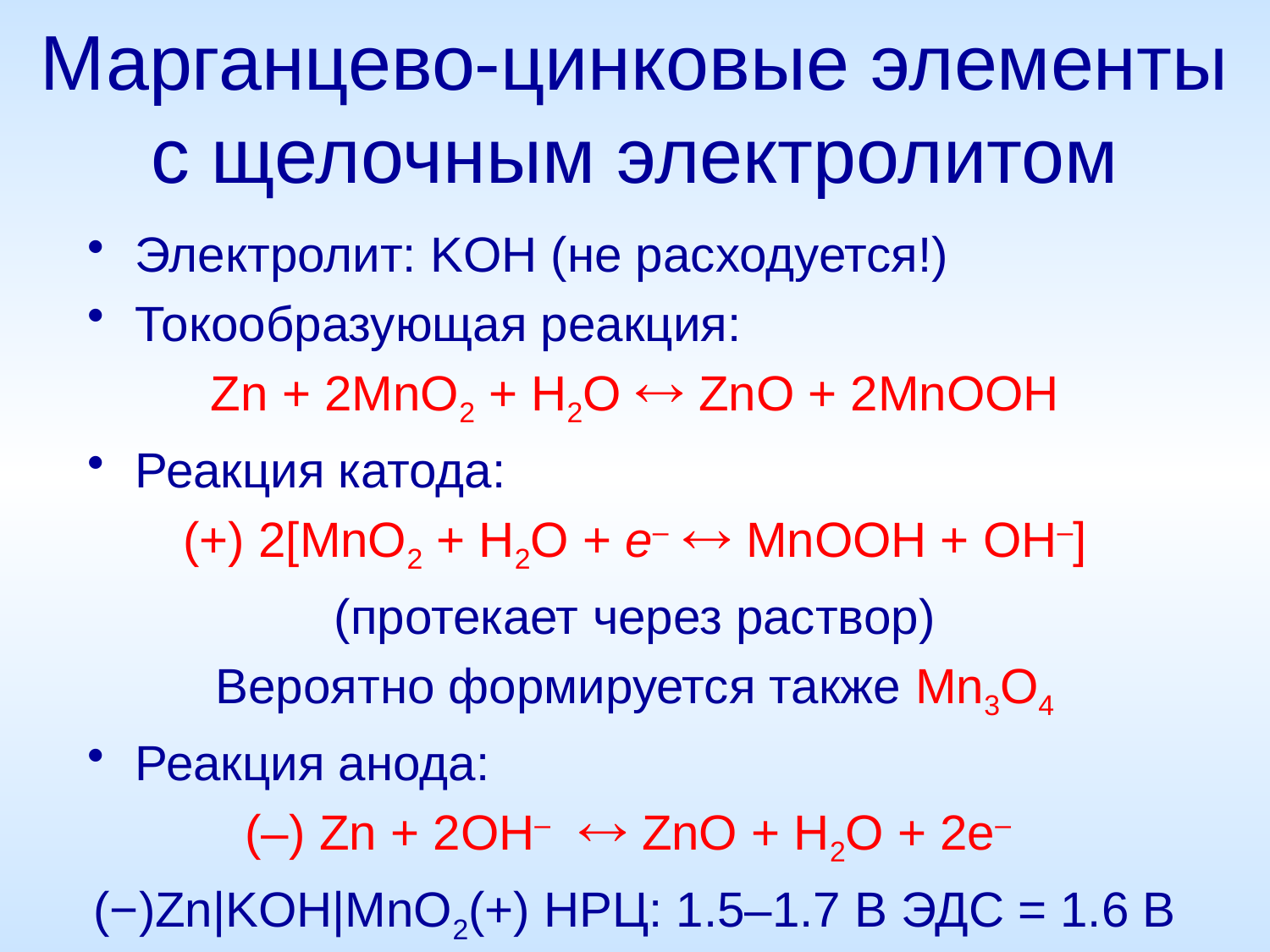

# Марганцево-цинковые элементы с щелочным электролитом
Электролит: KOH (не расходуется!)
Токообразующая реакция:
Zn + 2MnO2 + H2O ↔ ZnO + 2MnOOH
Реакция катода:
(+) 2[MnO2 + H2O + e– ↔ MnOOH + OH–]
(протекает через раствор)
Вероятно формируется также Mn3O4
Реакция анода:
(–) Zn + 2OH–  ↔ ZnO + H2O + 2e–
(−)Zn|KOH|MnO2(+) НРЦ: 1.5–1.7 В ЭДС = 1.6 В